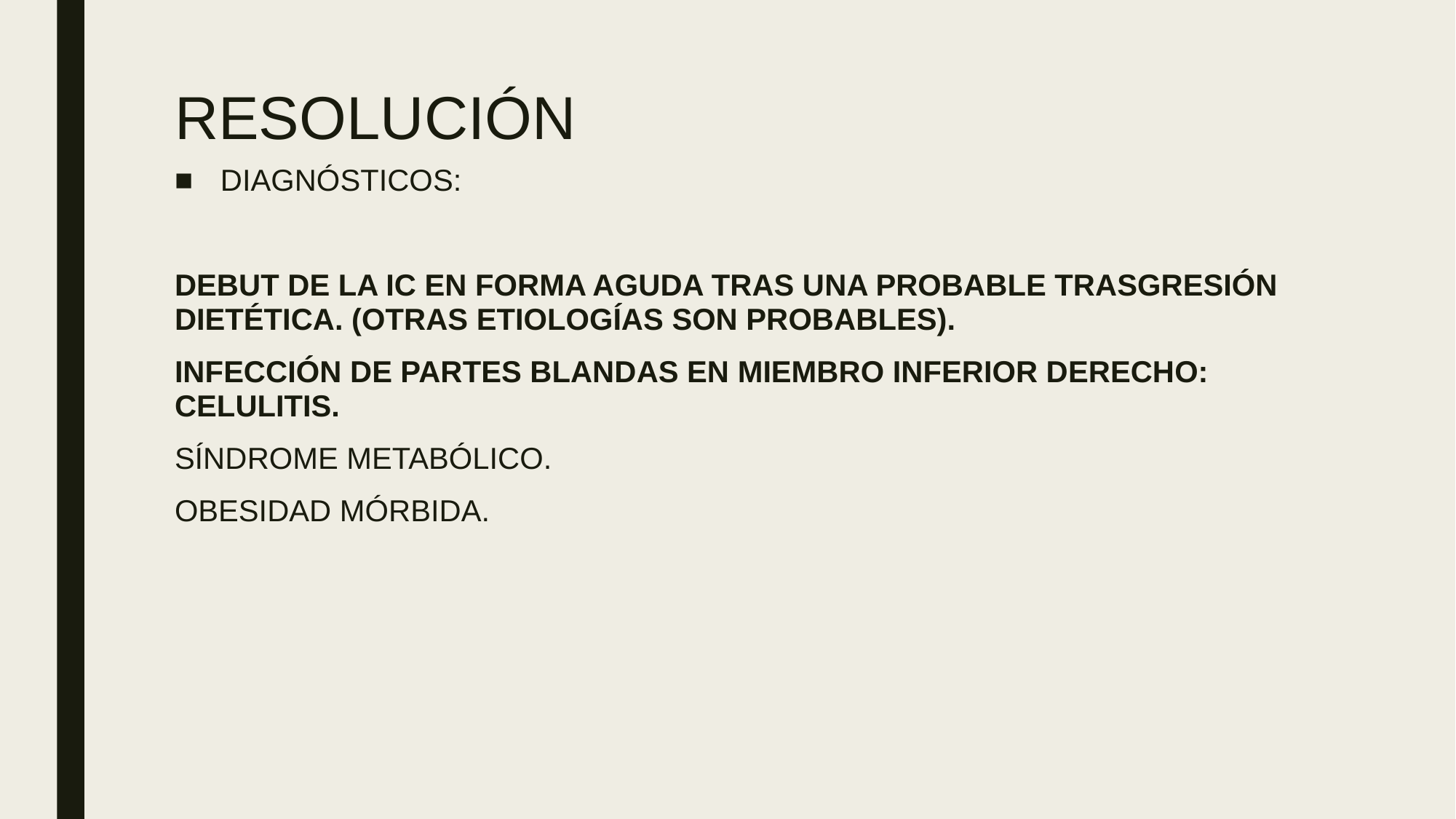

# RESOLUCIÓN
DIAGNÓSTICOS:

DEBUT DE LA IC EN FORMA AGUDA TRAS UNA PROBABLE TRASGRESIÓN DIETÉTICA. (OTRAS ETIOLOGÍAS SON PROBABLES).
INFECCIÓN DE PARTES BLANDAS EN MIEMBRO INFERIOR DERECHO: CELULITIS.
SÍNDROME METABÓLICO.
OBESIDAD MÓRBIDA.